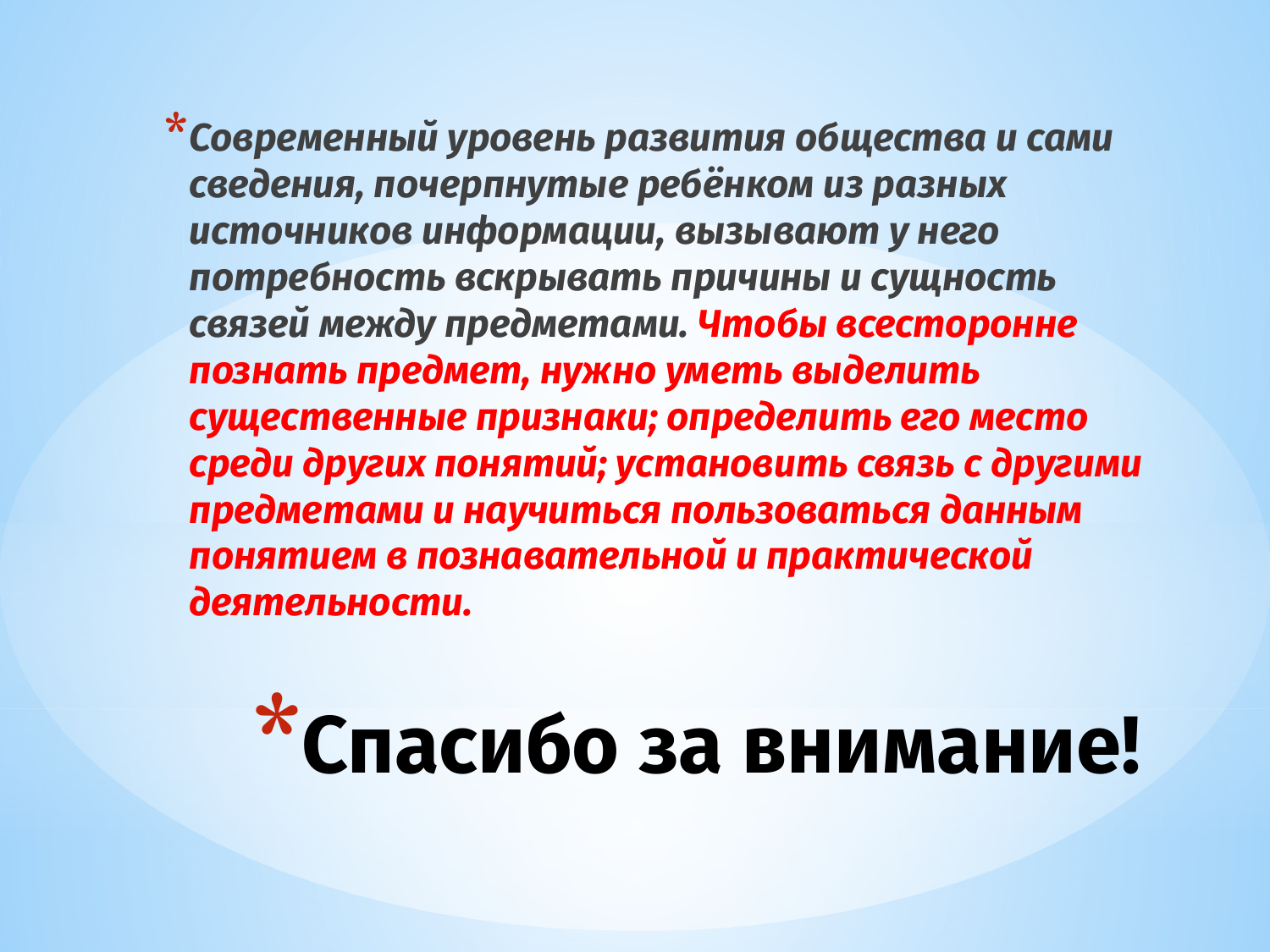

Современный уровень развития общества и сами сведения, почерпнутые ребёнком из разных источников информации, вызывают у него потребность вскрывать причины и сущность связей между предметами. Чтобы всесторонне познать предмет, нужно уметь выделить существенные признаки; определить его место среди других понятий; установить связь с другими предметами и научиться пользоваться данным понятием в познавательной и практической деятельности.
# Спасибо за внимание!